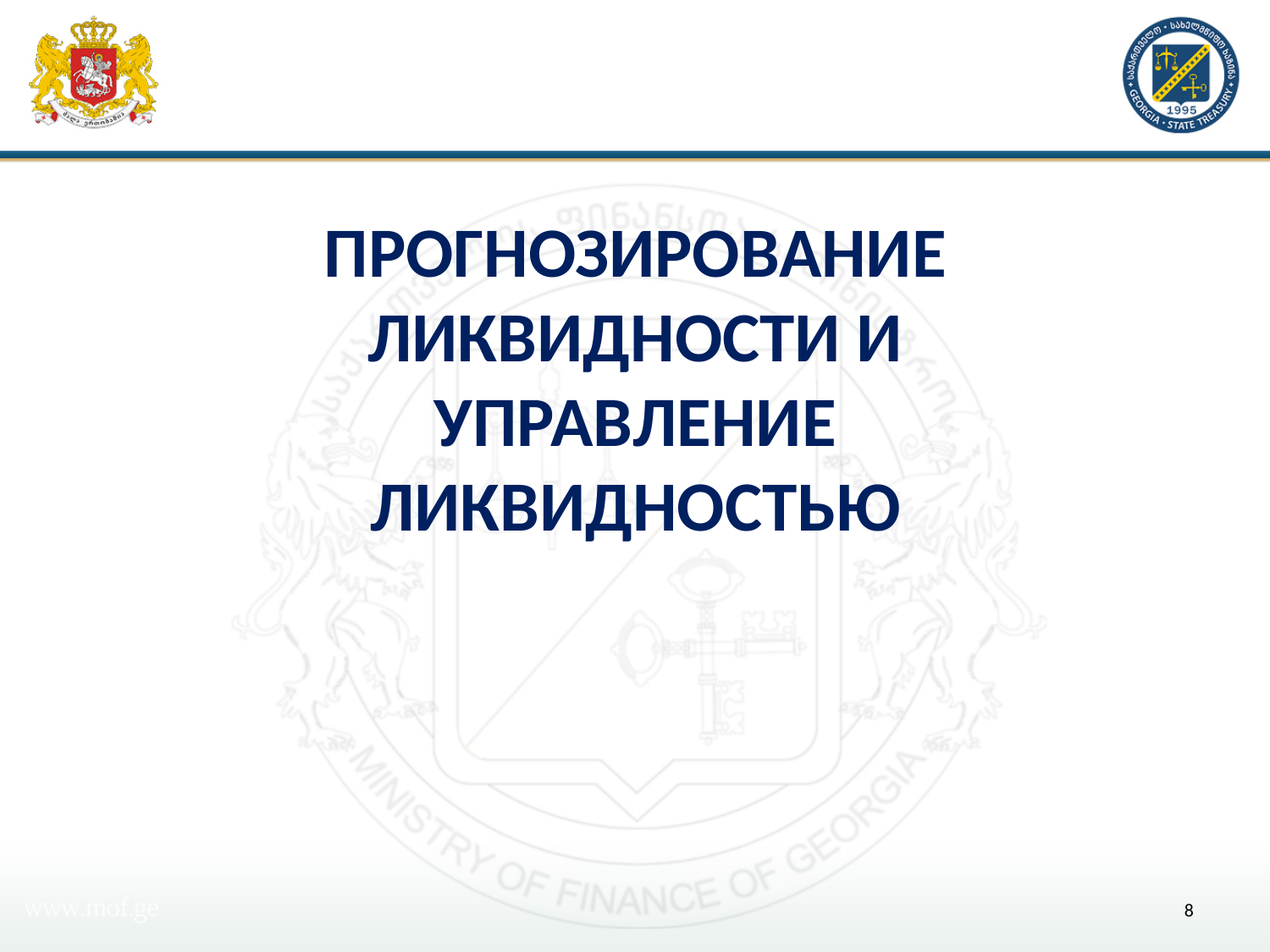

# Прогнозирование ликвидности и управление ликвидностью
8